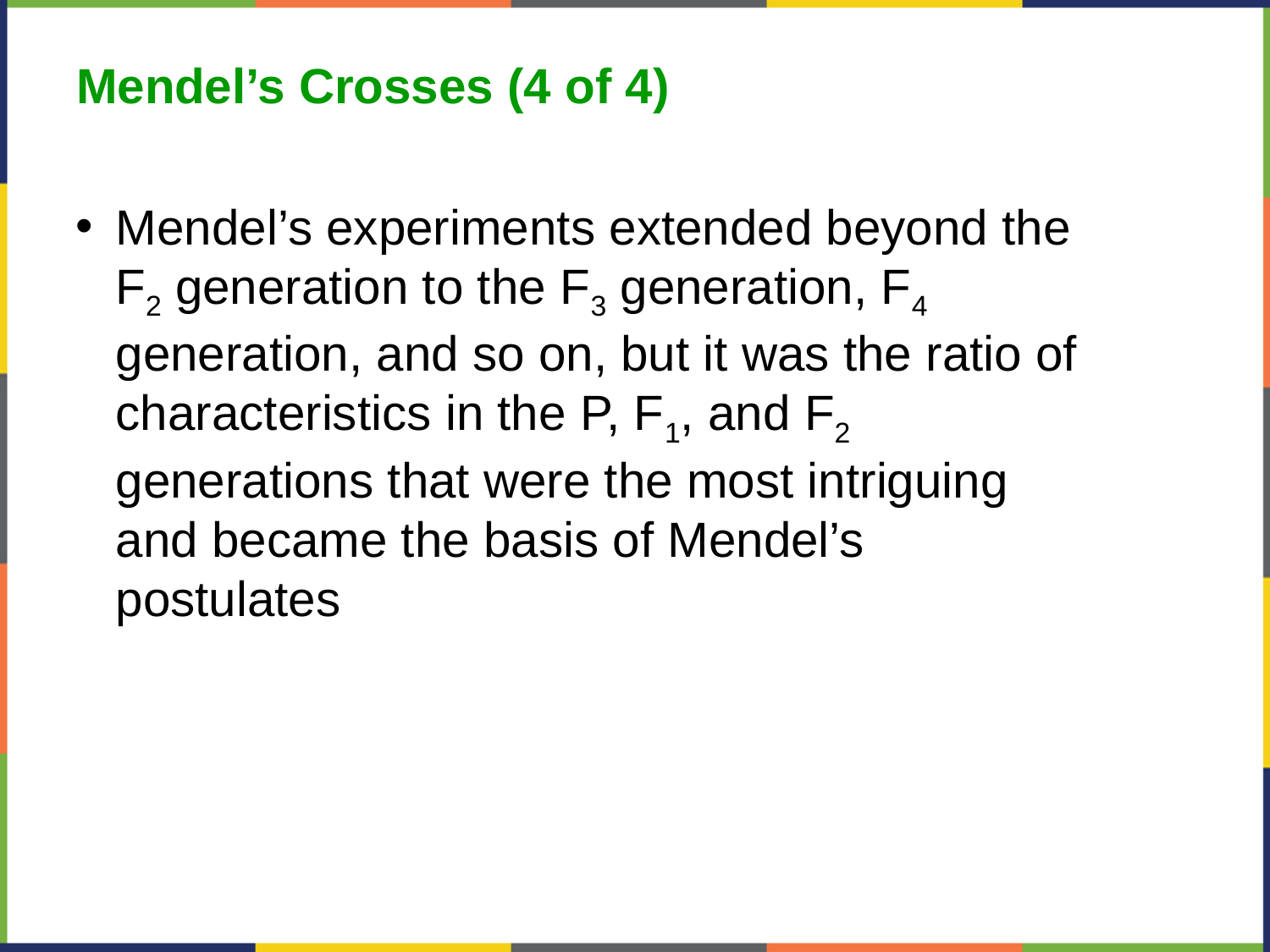

Mendel’s Crosses (4 of 4)
Mendel’s experiments extended beyond the F2 generation to the F3 generation, F4 generation, and so on, but it was the ratio of characteristics in the P, F1, and F2 generations that were the most intriguing and became the basis of Mendel’s postulates